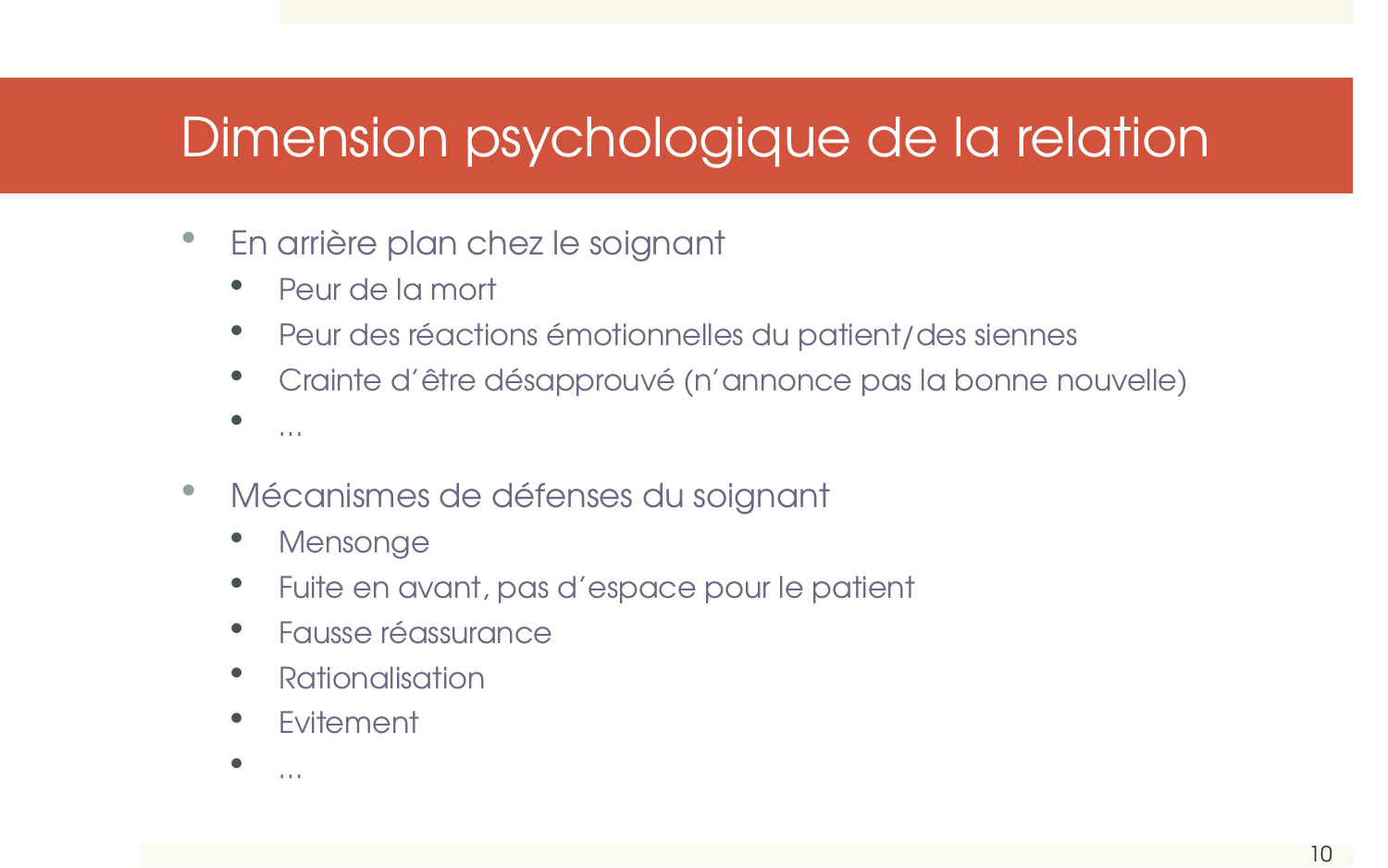

# Dimension psychologique de la relation
En arrière plan chez le soignant
Peur de la mort
Peur des réactions émotionnelles du patient/des siennes
Crainte d’être désapprouvé (n’annonce pas la bonne nouvelle)
…
Mécanismes de défenses du soignant
Mensonge
Fuite en avant, pas d’espace pour le patient
Fausse réassurance
Rationalisation
Evitement
…